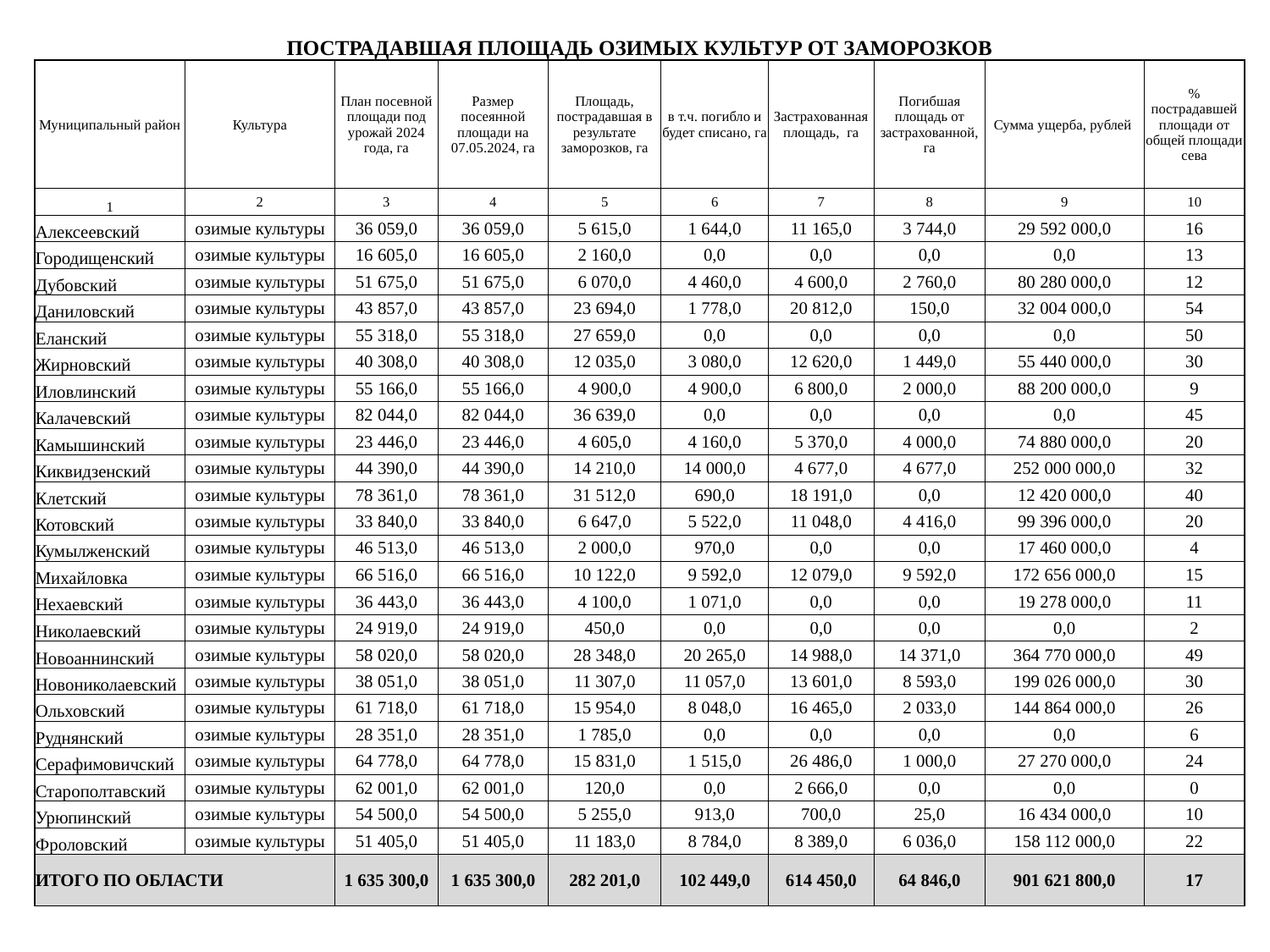

| ПОСТРАДАВШАЯ ПЛОЩАДЬ ОЗИМЫХ КУЛЬТУР ОТ ЗАМОРОЗКОВ |  |  |  |  |  |  |  |  |  |
| --- | --- | --- | --- | --- | --- | --- | --- | --- | --- |
| Муниципальный район | Культура | План посевной площади под урожай 2024 года, га | Размер посеянной площади на 07.05.2024, га | Площадь, пострадавшая в результате заморозков, га | в т.ч. погибло и будет списано, га | Застрахованная площадь, га | Погибшая площадь от застрахованной, га | Сумма ущерба, рублей | % пострадавшей площади от общей площади сева |
| 1 | 2 | 3 | 4 | 5 | 6 | 7 | 8 | 9 | 10 |
| Алексеевский | озимые культуры | 36 059,0 | 36 059,0 | 5 615,0 | 1 644,0 | 11 165,0 | 3 744,0 | 29 592 000,0 | 16 |
| Городищенский | озимые культуры | 16 605,0 | 16 605,0 | 2 160,0 | 0,0 | 0,0 | 0,0 | 0,0 | 13 |
| Дубовский | озимые культуры | 51 675,0 | 51 675,0 | 6 070,0 | 4 460,0 | 4 600,0 | 2 760,0 | 80 280 000,0 | 12 |
| Даниловский | озимые культуры | 43 857,0 | 43 857,0 | 23 694,0 | 1 778,0 | 20 812,0 | 150,0 | 32 004 000,0 | 54 |
| Еланский | озимые культуры | 55 318,0 | 55 318,0 | 27 659,0 | 0,0 | 0,0 | 0,0 | 0,0 | 50 |
| Жирновский | озимые культуры | 40 308,0 | 40 308,0 | 12 035,0 | 3 080,0 | 12 620,0 | 1 449,0 | 55 440 000,0 | 30 |
| Иловлинский | озимые культуры | 55 166,0 | 55 166,0 | 4 900,0 | 4 900,0 | 6 800,0 | 2 000,0 | 88 200 000,0 | 9 |
| Калачевский | озимые культуры | 82 044,0 | 82 044,0 | 36 639,0 | 0,0 | 0,0 | 0,0 | 0,0 | 45 |
| Камышинский | озимые культуры | 23 446,0 | 23 446,0 | 4 605,0 | 4 160,0 | 5 370,0 | 4 000,0 | 74 880 000,0 | 20 |
| Киквидзенский | озимые культуры | 44 390,0 | 44 390,0 | 14 210,0 | 14 000,0 | 4 677,0 | 4 677,0 | 252 000 000,0 | 32 |
| Клетский | озимые культуры | 78 361,0 | 78 361,0 | 31 512,0 | 690,0 | 18 191,0 | 0,0 | 12 420 000,0 | 40 |
| Котовский | озимые культуры | 33 840,0 | 33 840,0 | 6 647,0 | 5 522,0 | 11 048,0 | 4 416,0 | 99 396 000,0 | 20 |
| Кумылженский | озимые культуры | 46 513,0 | 46 513,0 | 2 000,0 | 970,0 | 0,0 | 0,0 | 17 460 000,0 | 4 |
| Михайловка | озимые культуры | 66 516,0 | 66 516,0 | 10 122,0 | 9 592,0 | 12 079,0 | 9 592,0 | 172 656 000,0 | 15 |
| Нехаевский | озимые культуры | 36 443,0 | 36 443,0 | 4 100,0 | 1 071,0 | 0,0 | 0,0 | 19 278 000,0 | 11 |
| Николаевский | озимые культуры | 24 919,0 | 24 919,0 | 450,0 | 0,0 | 0,0 | 0,0 | 0,0 | 2 |
| Новоаннинский | озимые культуры | 58 020,0 | 58 020,0 | 28 348,0 | 20 265,0 | 14 988,0 | 14 371,0 | 364 770 000,0 | 49 |
| Новониколаевский | озимые культуры | 38 051,0 | 38 051,0 | 11 307,0 | 11 057,0 | 13 601,0 | 8 593,0 | 199 026 000,0 | 30 |
| Ольховский | озимые культуры | 61 718,0 | 61 718,0 | 15 954,0 | 8 048,0 | 16 465,0 | 2 033,0 | 144 864 000,0 | 26 |
| Руднянский | озимые культуры | 28 351,0 | 28 351,0 | 1 785,0 | 0,0 | 0,0 | 0,0 | 0,0 | 6 |
| Серафимовичский | озимые культуры | 64 778,0 | 64 778,0 | 15 831,0 | 1 515,0 | 26 486,0 | 1 000,0 | 27 270 000,0 | 24 |
| Старополтавский | озимые культуры | 62 001,0 | 62 001,0 | 120,0 | 0,0 | 2 666,0 | 0,0 | 0,0 | 0 |
| Урюпинский | озимые культуры | 54 500,0 | 54 500,0 | 5 255,0 | 913,0 | 700,0 | 25,0 | 16 434 000,0 | 10 |
| Фроловский | озимые культуры | 51 405,0 | 51 405,0 | 11 183,0 | 8 784,0 | 8 389,0 | 6 036,0 | 158 112 000,0 | 22 |
| ИТОГО ПО ОБЛАСТИ |  | 1 635 300,0 | 1 635 300,0 | 282 201,0 | 102 449,0 | 614 450,0 | 64 846,0 | 901 621 800,0 | 17 |